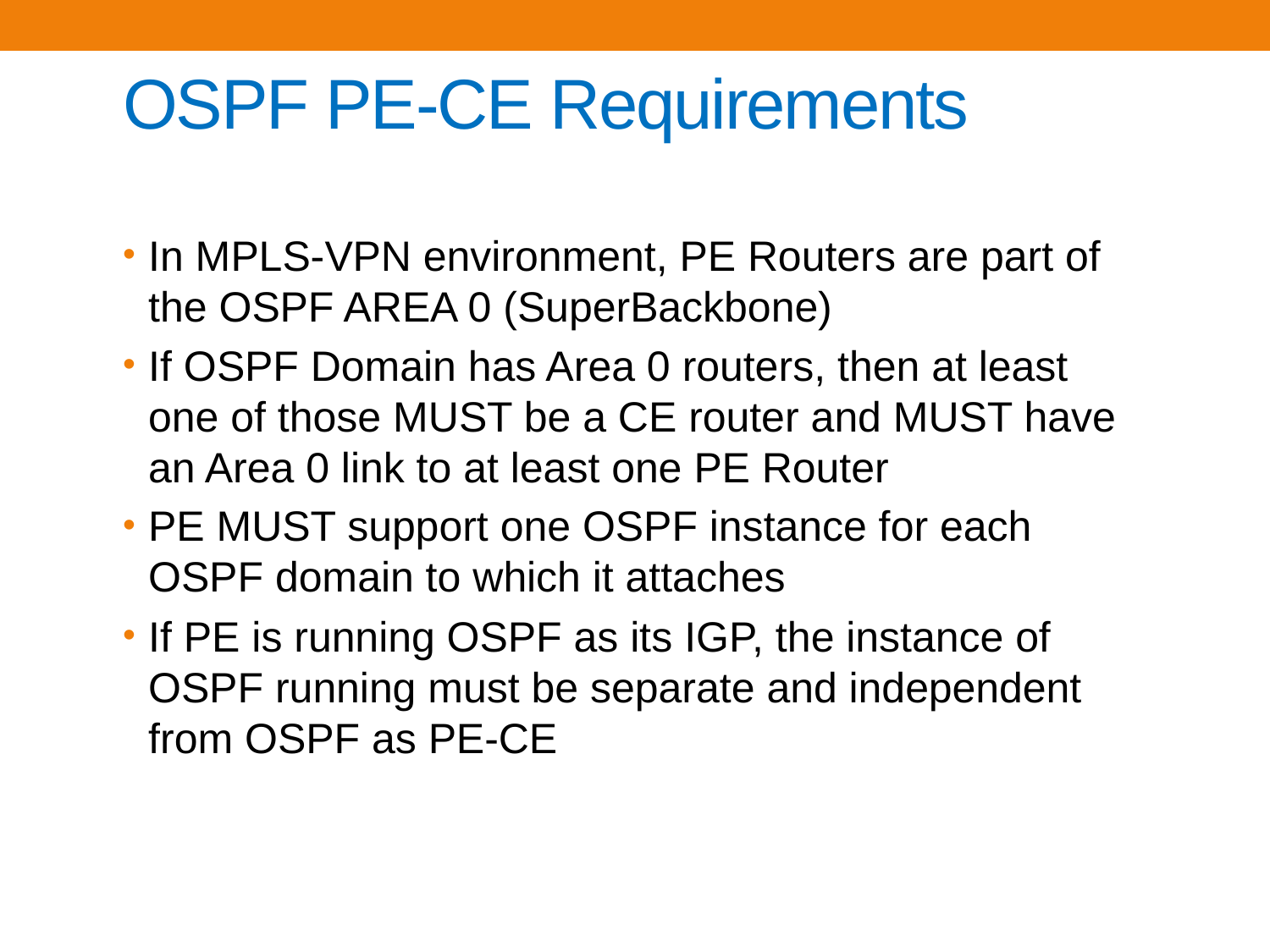

# OSPF PE-CE Requirements
In MPLS-VPN environment, PE Routers are part of the OSPF AREA 0 (SuperBackbone)
If OSPF Domain has Area 0 routers, then at least one of those MUST be a CE router and MUST have an Area 0 link to at least one PE Router
PE MUST support one OSPF instance for each OSPF domain to which it attaches
If PE is running OSPF as its IGP, the instance of OSPF running must be separate and independent from OSPF as PE-CE